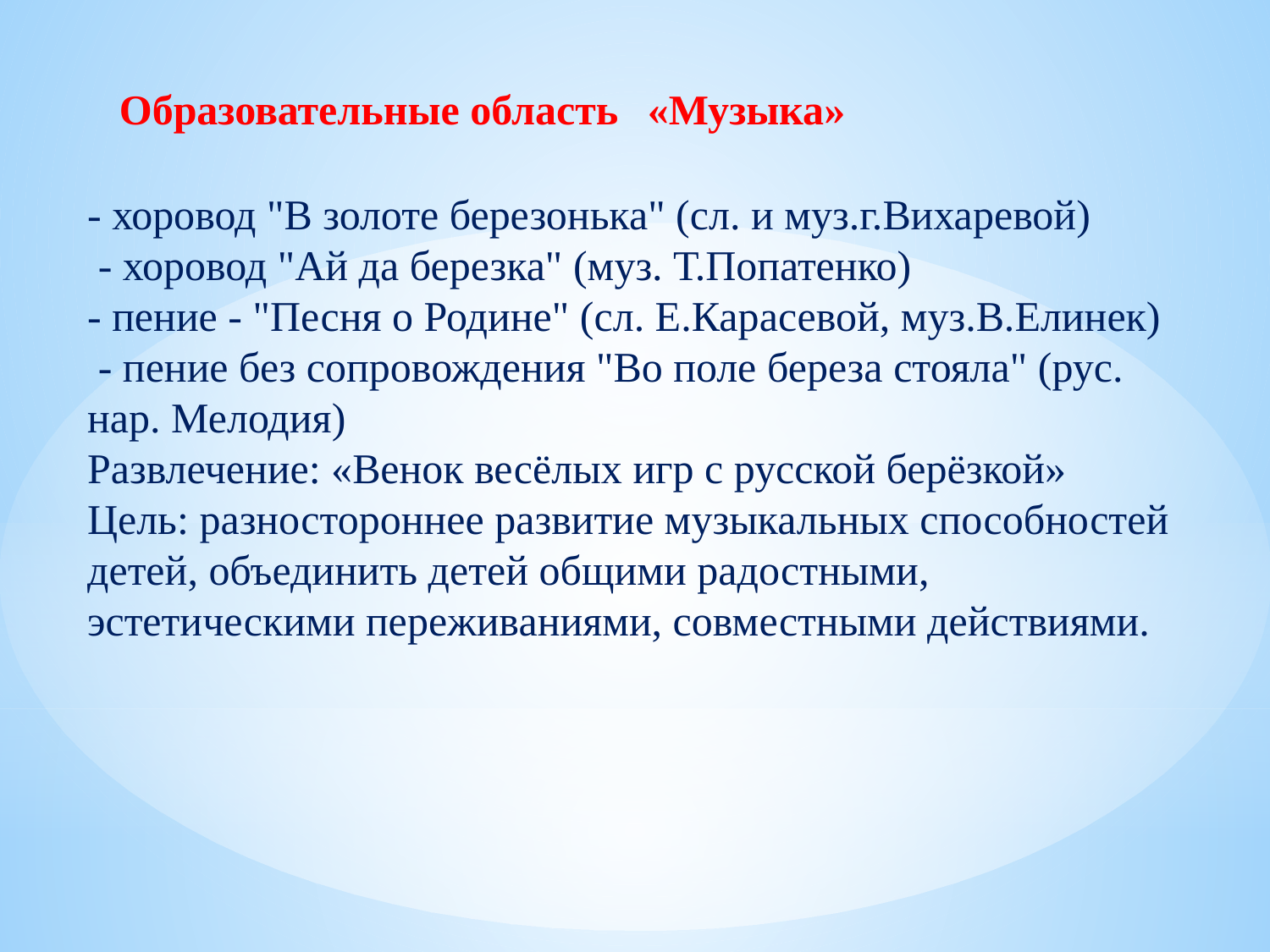

Образовательные область
«Музыка»
- хоровод "В золоте березонька" (сл. и муз.г.Вихаревой)
 - хоровод "Ай да березка" (муз. Т.Попатенко)
- пение - "Песня о Родине" (сл. Е.Карасевой, муз.В.Елинек)
 - пение без сопровождения "Во поле береза стояла" (рус. нар. Мелодия)
Развлечение: «Венок весёлых игр с русской берёзкой»
Цель: разностороннее развитие музыкальных способностей детей, объединить детей общими радостными, эстетическими переживаниями, совместными действиями.